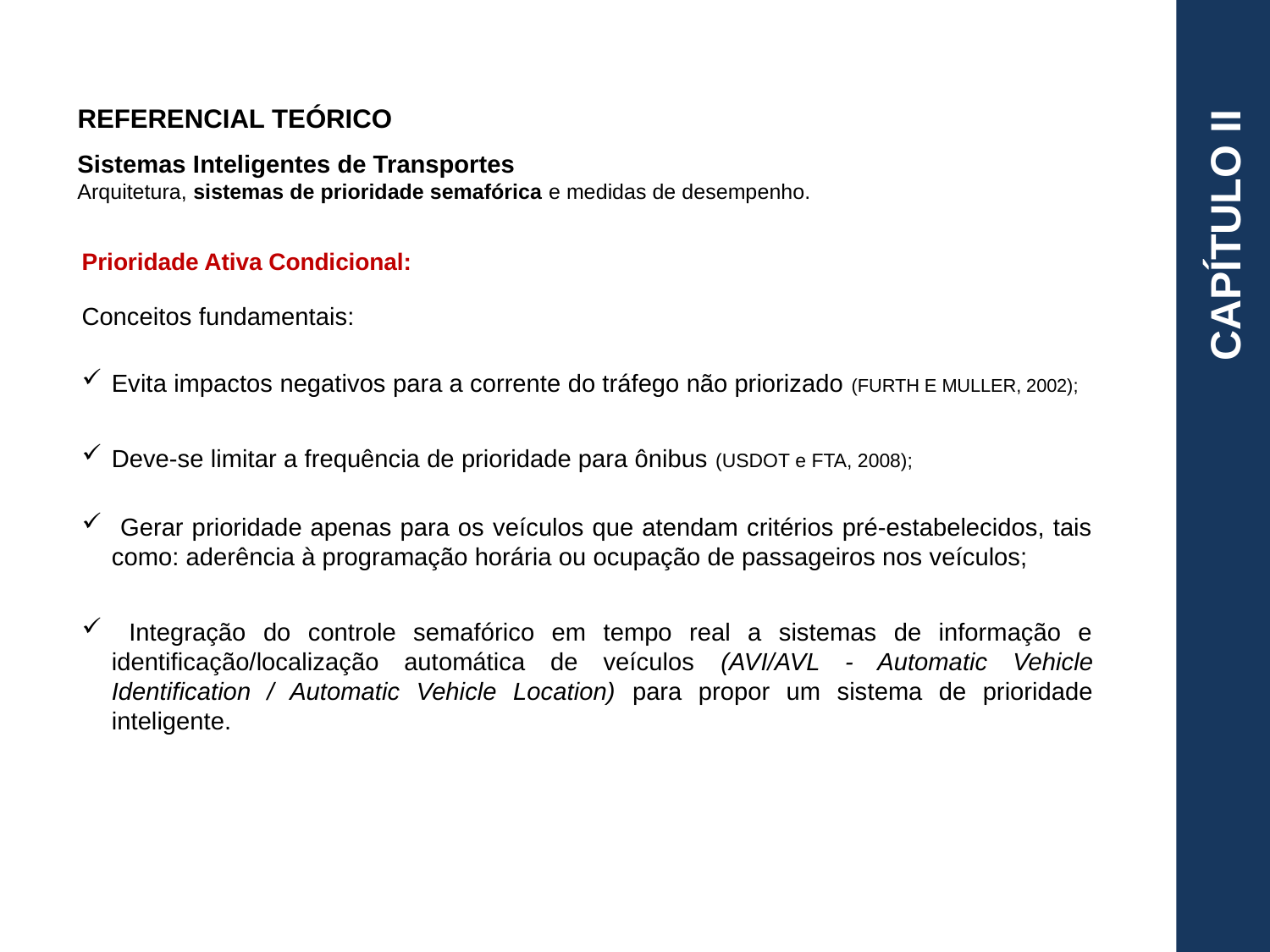

REFERENCIAL TEÓRICO
Sistemas Inteligentes de Transportes
Arquitetura, sistemas de prioridade semafórica e medidas de desempenho.
CAPÍTULO II
Prioridade Ativa Condicional:

Conceitos fundamentais:

Evita impactos negativos para a corrente do tráfego não priorizado (FURTH E MULLER, 2002);

Deve-se limitar a frequência de prioridade para ônibus (USDOT e FTA, 2008);

 Gerar prioridade apenas para os veículos que atendam critérios pré-estabelecidos, tais como: aderência à programação horária ou ocupação de passageiros nos veículos;

 Integração do controle semafórico em tempo real a sistemas de informação e identificação/localização automática de veículos (AVI/AVL - Automatic Vehicle Identification / Automatic Vehicle Location) para propor um sistema de prioridade inteligente.